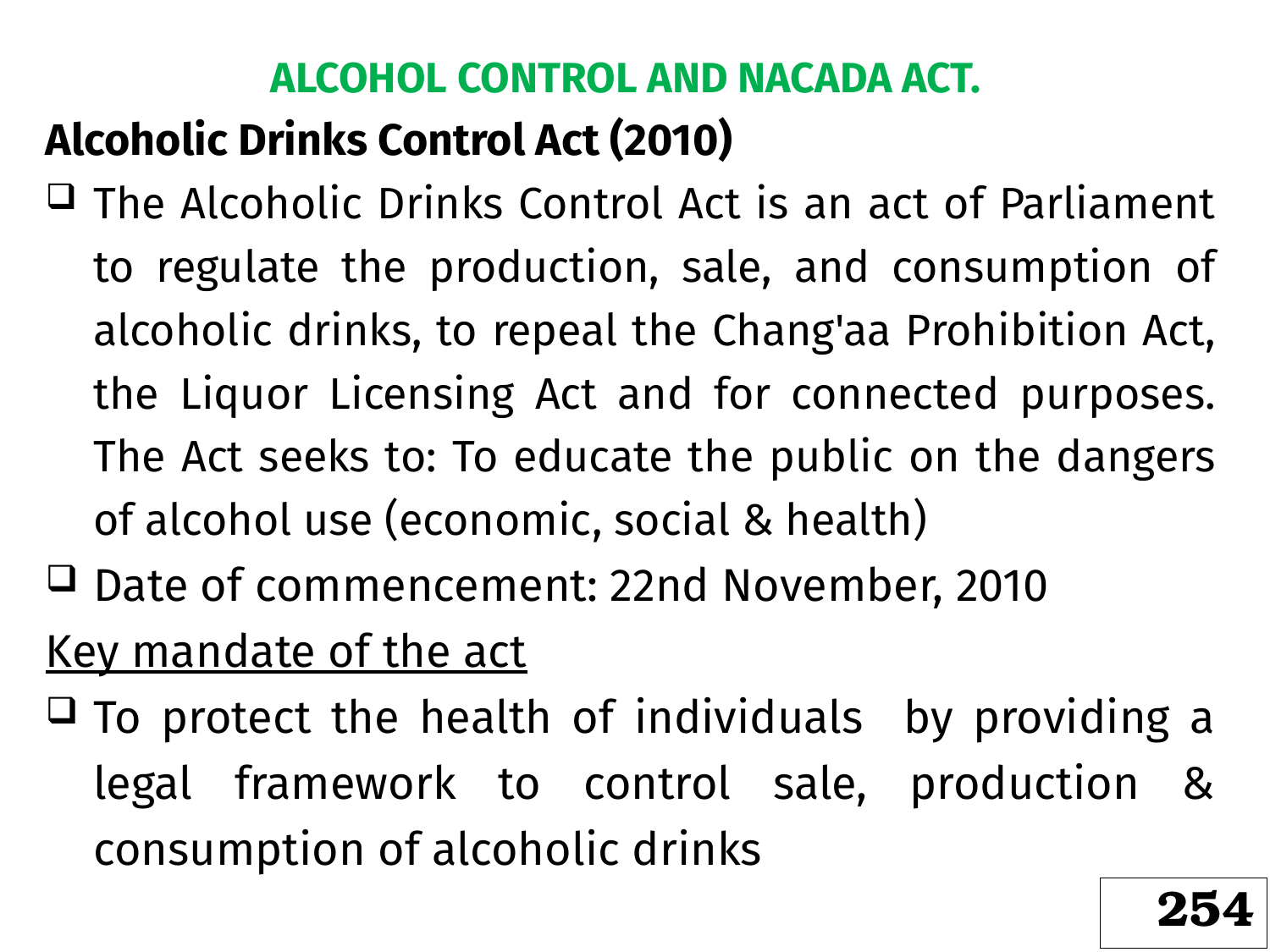

ALCOHOL CONTROL AND NACADA ACT.
Alcoholic Drinks Control Act (2010)
The Alcoholic Drinks Control Act is an act of Parliament to regulate the production, sale, and consumption of alcoholic drinks, to repeal the Chang'aa Prohibition Act, the Liquor Licensing Act and for connected purposes. The Act seeks to: To educate the public on the dangers of alcohol use (economic, social & health)
Date of commencement: 22nd November, 2010
Key mandate of the act
To protect the health of individuals  by providing a legal framework to control sale, production & consumption of alcoholic drinks

254